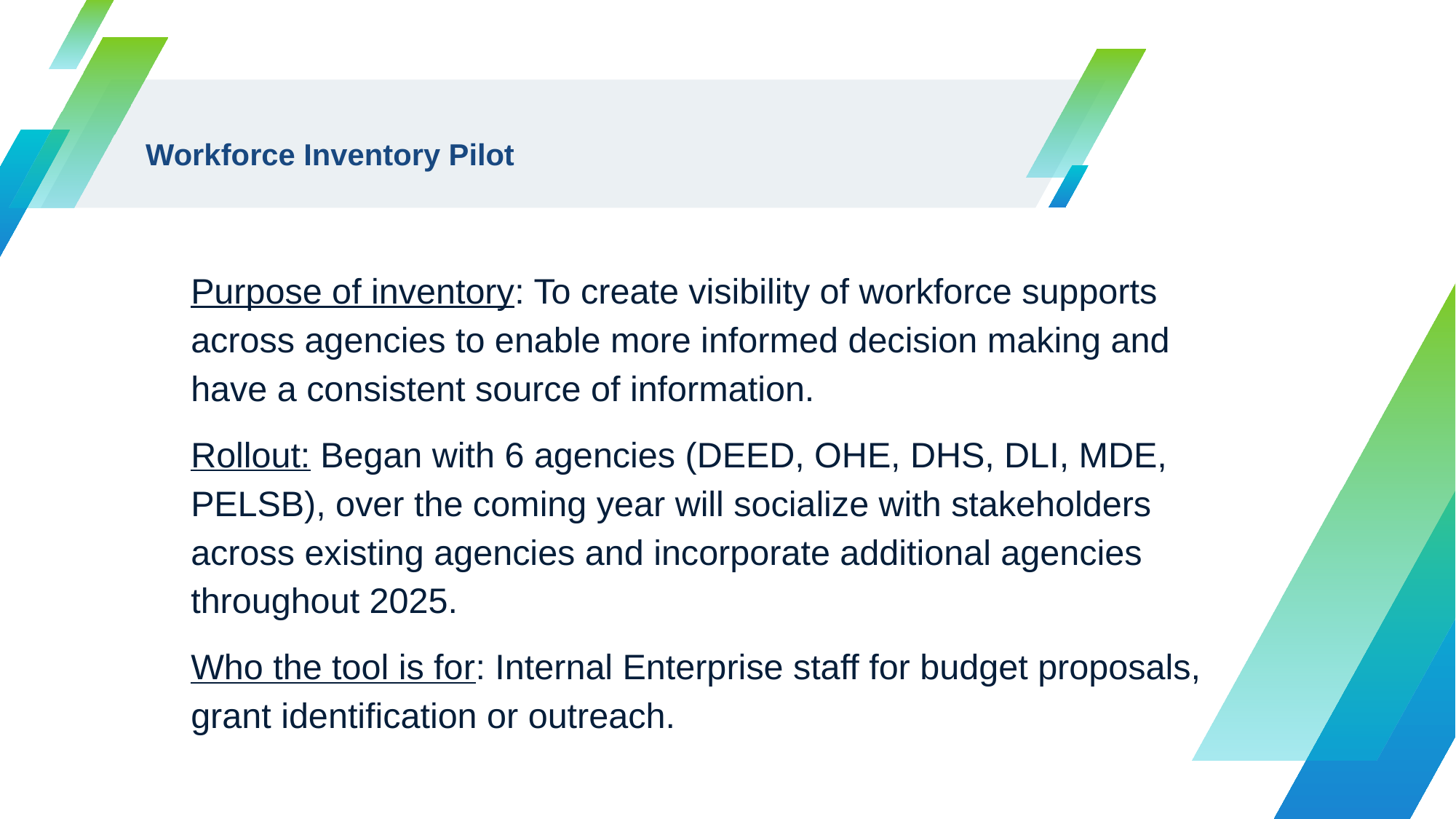

# Workforce Inventory Pilot
Purpose of inventory: To create visibility of workforce supports across agencies to enable more informed decision making and have a consistent source of information.
Rollout: Began with 6 agencies (DEED, OHE, DHS, DLI, MDE, PELSB), over the coming year will socialize with stakeholders across existing agencies and incorporate additional agencies throughout 2025.
Who the tool is for: Internal Enterprise staff for budget proposals, grant identification or outreach.